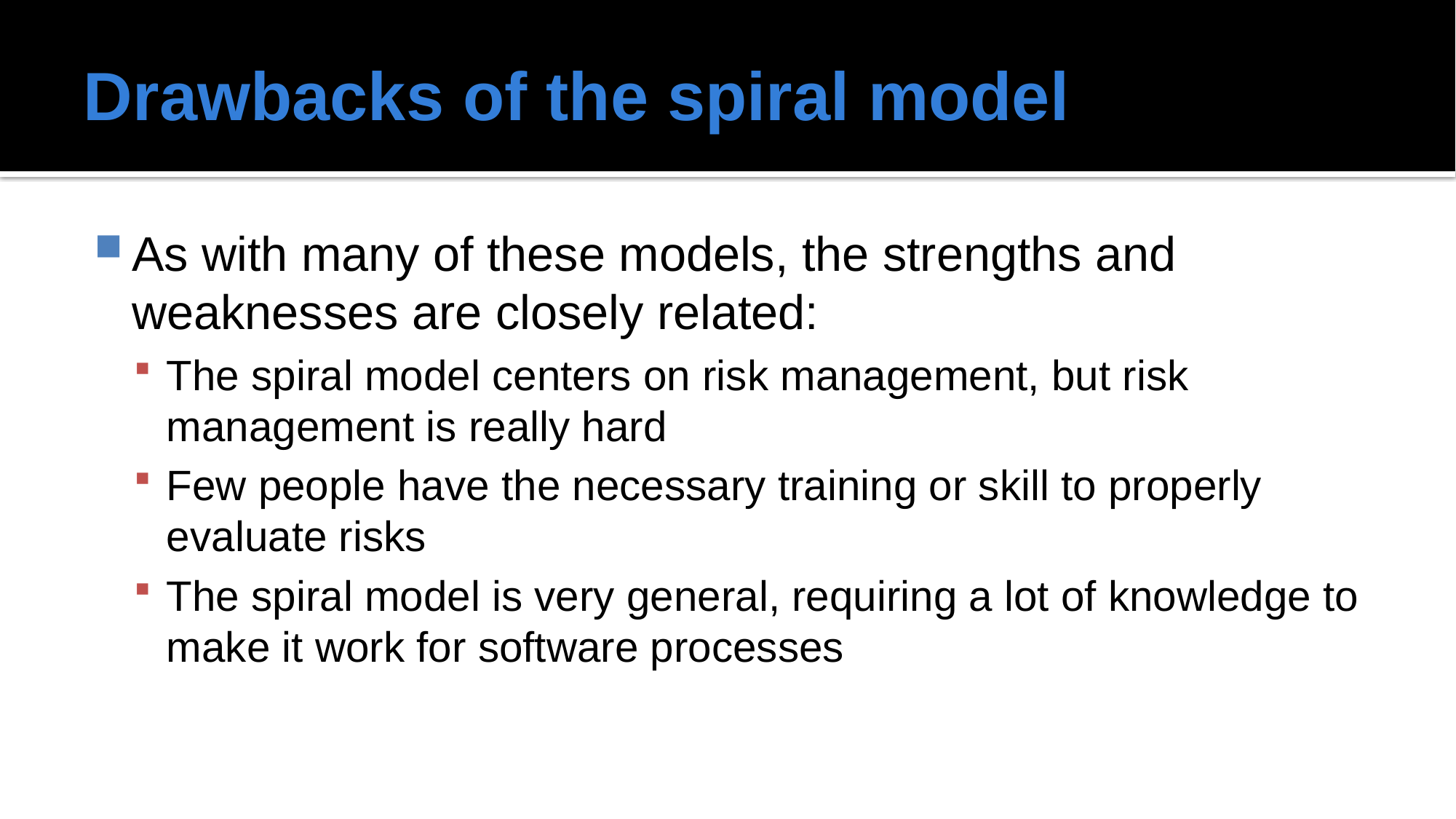

# Drawbacks of the spiral model
As with many of these models, the strengths and weaknesses are closely related:
The spiral model centers on risk management, but risk management is really hard
Few people have the necessary training or skill to properly evaluate risks
The spiral model is very general, requiring a lot of knowledge to make it work for software processes